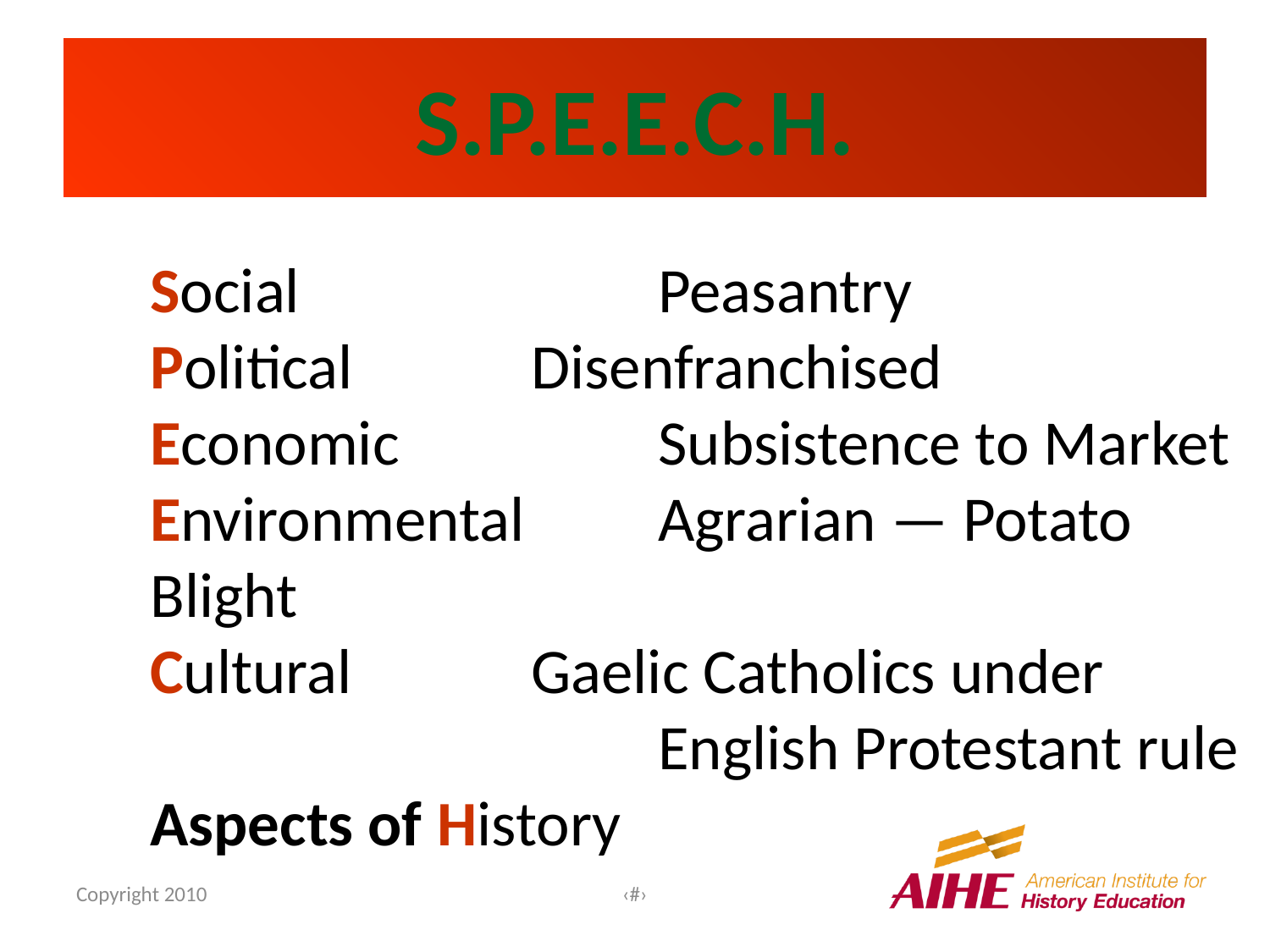

# S.P.E.E.C.H.
Social			Peasantry
Political		Disenfranchised
Economic 		Subsistence to Market
Environmental 	Agrarian — Potato Blight
Cultural		Gaelic Catholics under 					English Protestant rule
Aspects of History
Copyright 2010
‹#›